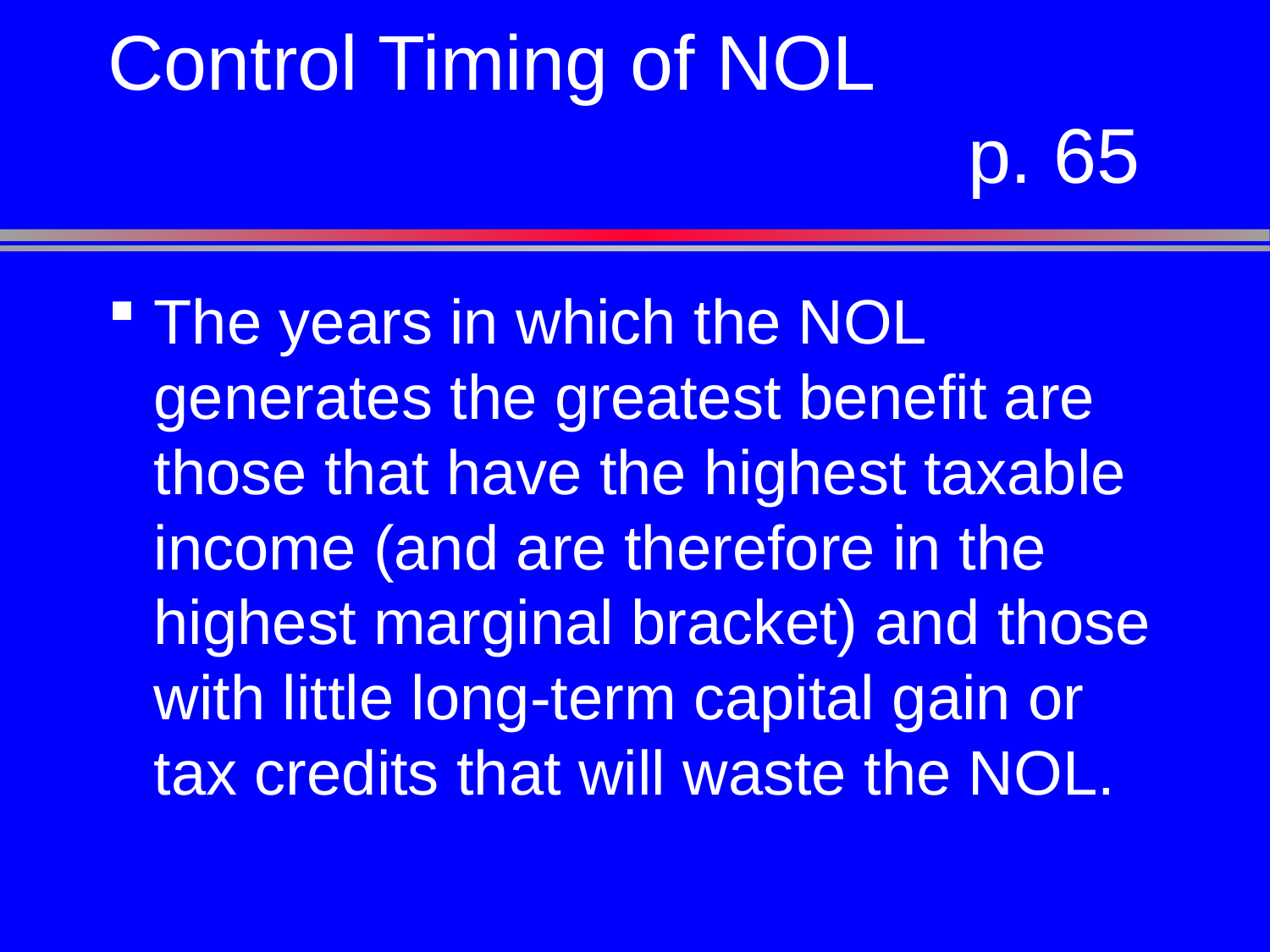

# Control Timing of NOL p. 65
The years in which the NOL generates the greatest benefit are those that have the highest taxable income (and are therefore in the highest marginal bracket) and those with little long-term capital gain or tax credits that will waste the NOL.